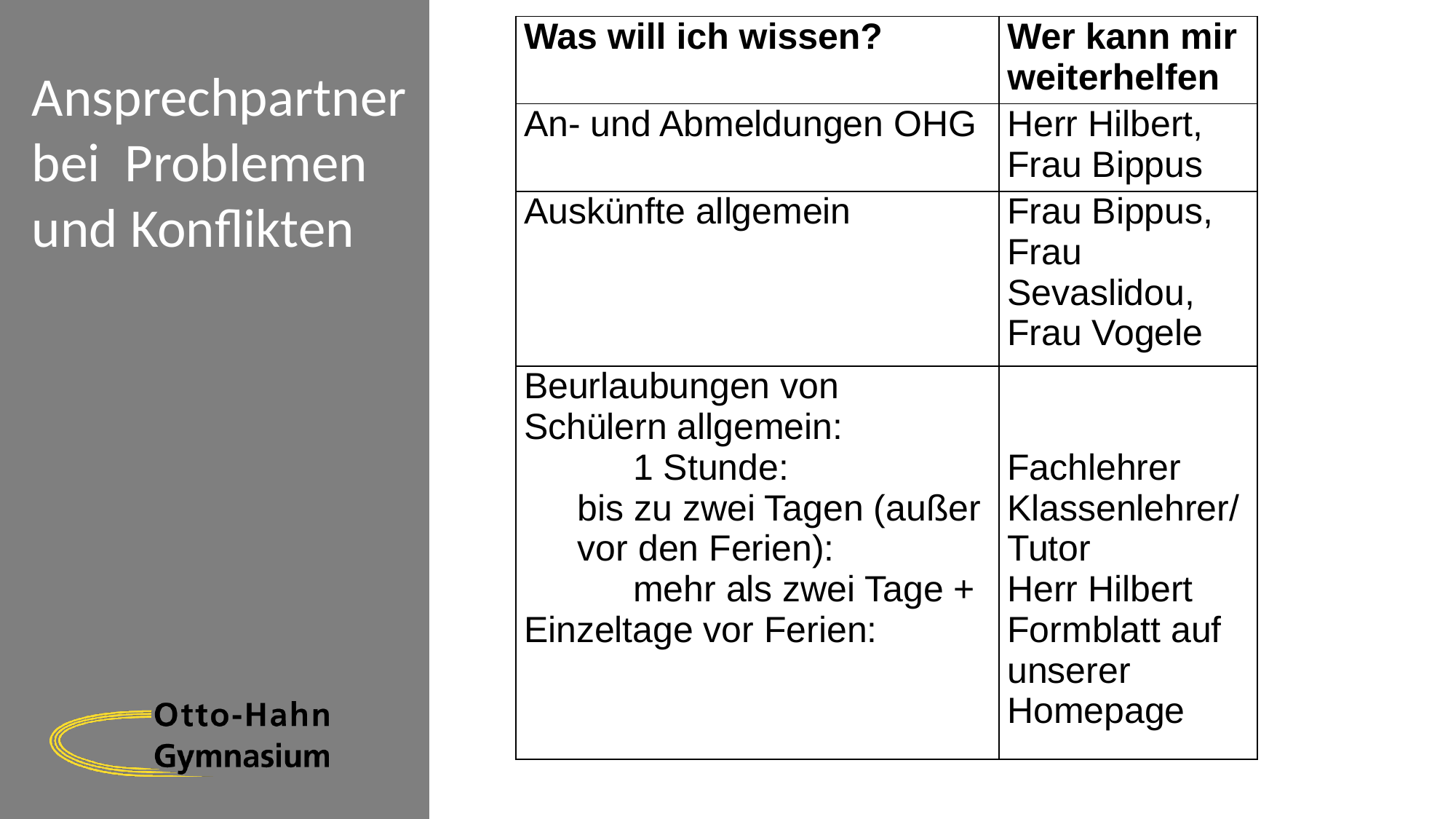

| Was will ich wissen? | Wer kann mir weiterhelfen |
| --- | --- |
| An- und Abmeldungen OHG | Herr Hilbert, Frau Bippus |
| Auskünfte allgemein | Frau Bippus, Frau Sevaslidou, Frau Vogele |
| Beurlaubungen von Schülern allgemein: 1 Stunde: bis zu zwei Tagen (außer vor den Ferien): mehr als zwei Tage + Einzeltage vor Ferien: | Fachlehrer Klassenlehrer/Tutor Herr Hilbert Formblatt auf unserer Homepage |
# Ansprechpartner bei  Problemen und Konflikten